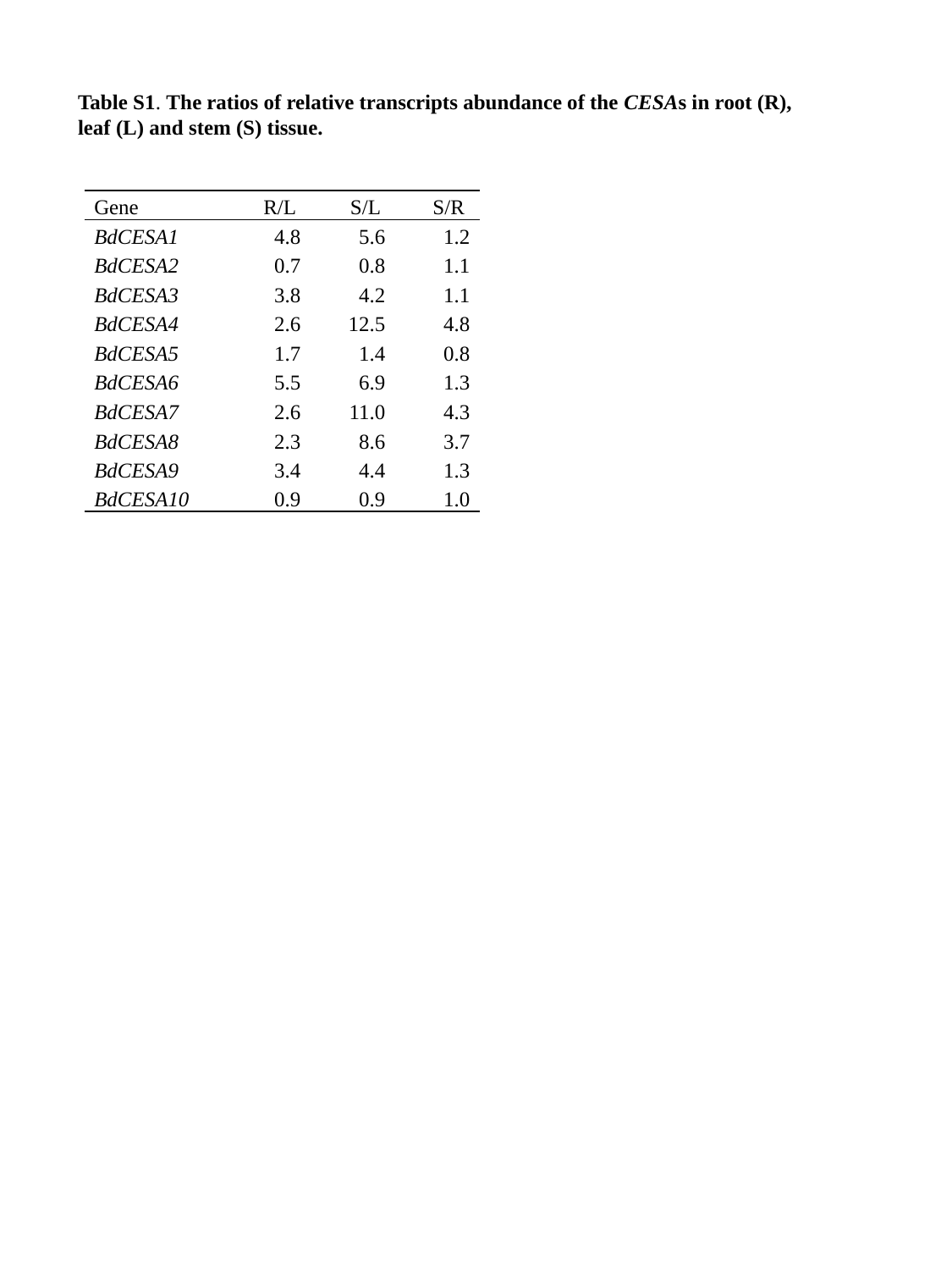

Table S1. The ratios of relative transcripts abundance of the CESAs in root (R), leaf (L) and stem (S) tissue.

| Gene | R/L | S/L | S/R |
| --- | --- | --- | --- |
| BdCESA1 | 4.8 | 5.6 | 1.2 |
| BdCESA2 | 0.7 | 0.8 | 1.1 |
| BdCESA3 | 3.8 | 4.2 | 1.1 |
| BdCESA4 | 2.6 | 12.5 | 4.8 |
| BdCESA5 | 1.7 | 1.4 | 0.8 |
| BdCESA6 | 5.5 | 6.9 | 1.3 |
| BdCESA7 | 2.6 | 11.0 | 4.3 |
| BdCESA8 | 2.3 | 8.6 | 3.7 |
| BdCESA9 | 3.4 | 4.4 | 1.3 |
| BdCESA10 | 0.9 | 0.9 | 1.0 |